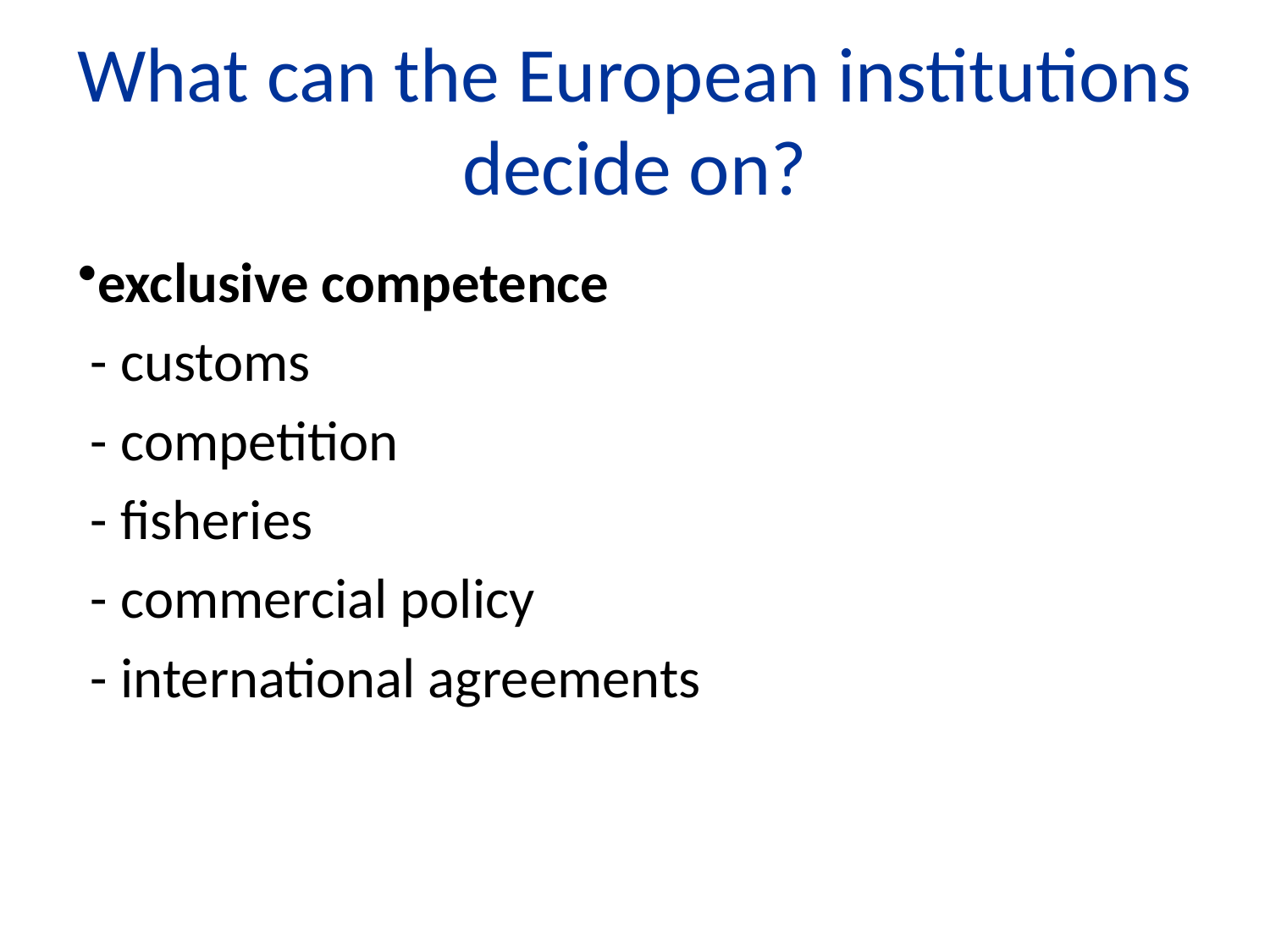

# What can the European institutions decide on?

exclusive competence
 - customs
 - competition
 - fisheries
 - commercial policy
 - international agreements